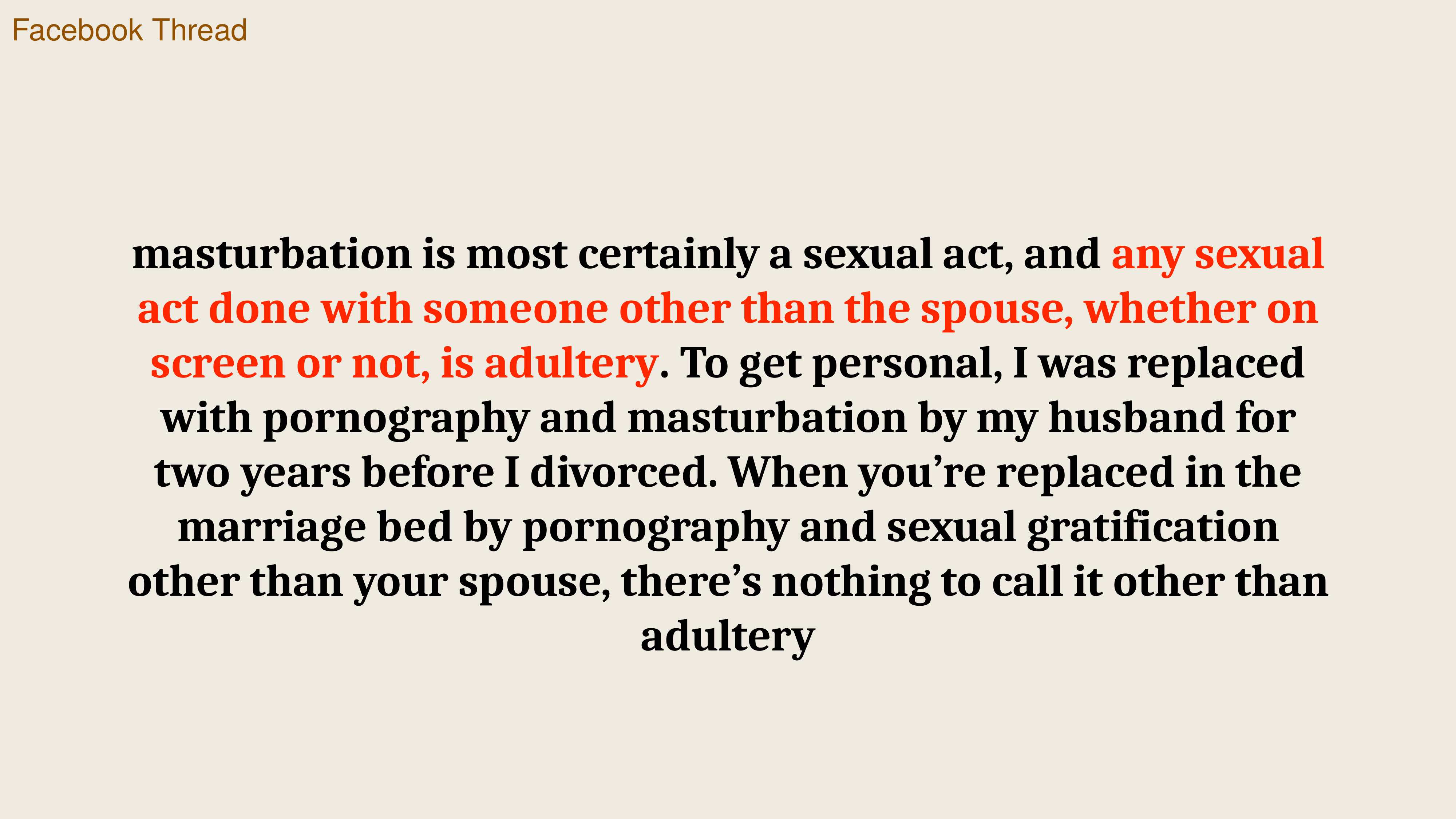

Facebook Thread
masturbation is most certainly a sexual act, and any sexual act done with someone other than the spouse, whether on screen or not, is adultery. To get personal, I was replaced with pornography and masturbation by my husband for two years before I divorced. When you’re replaced in the marriage bed by pornography and sexual gratification other than your spouse, there’s nothing to call it other than adultery